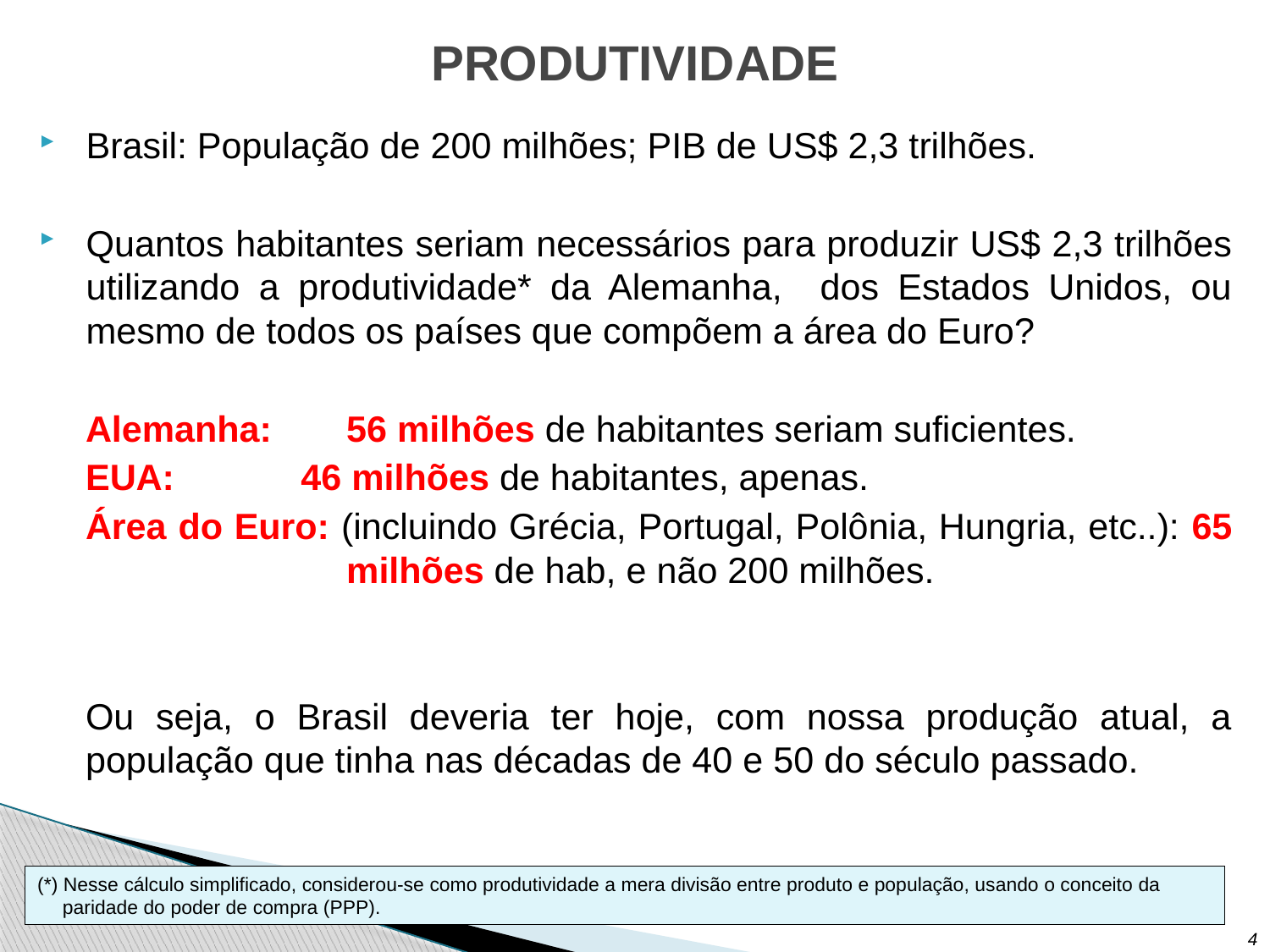

# PRODUTIVIDADE
Brasil: População de 200 milhões; PIB de US$ 2,3 trilhões.

Quantos habitantes seriam necessários para produzir US$ 2,3 trilhões utilizando a produtividade* da Alemanha,  dos Estados Unidos, ou mesmo de todos os países que compõem a área do Euro?

Alemanha: 	56 milhões de habitantes seriam suficientes.
EUA: 	      46 milhões de habitantes, apenas.
Área do Euro: (incluindo Grécia, Portugal, Polônia, Hungria, etc..): 65 milhões de hab, e não 200 milhões.

Ou seja, o Brasil deveria ter hoje, com nossa produção atual, a população que tinha nas décadas de 40 e 50 do século passado.
(*) Nesse cálculo simplificado, considerou-se como produtividade a mera divisão entre produto e população, usando o conceito da paridade do poder de compra (PPP).
4